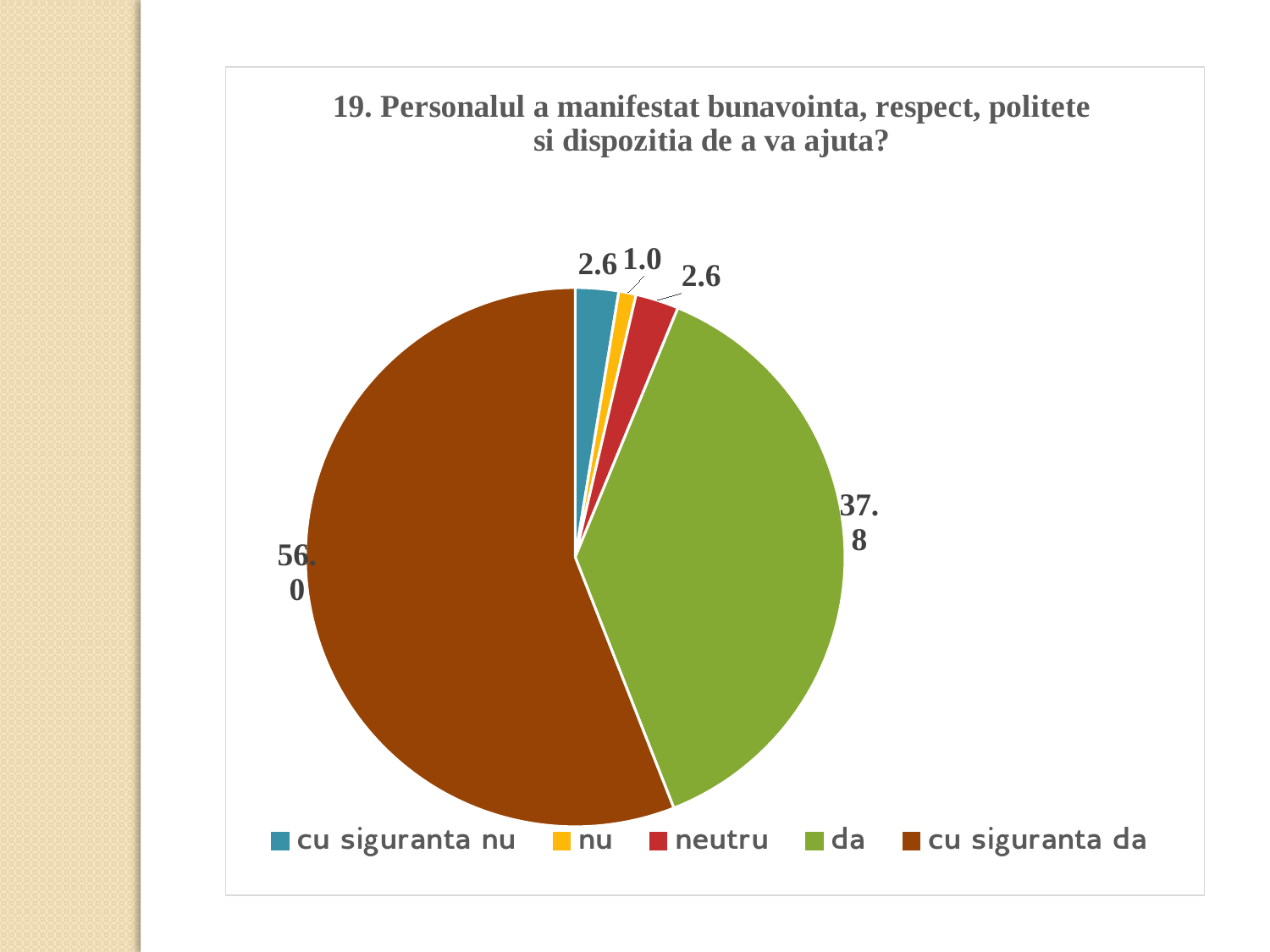

### Chart: 19. Personalul a manifestat bunavointa, respect, politete si dispozitia de a va ajuta?

| Category |  |
|---|---|
| cu siguranta nu | 2.5906735751295336 |
| nu | 1.036269430051814 |
| neutru | 2.5906735751295336 |
| da | 37.82383419689119 |
| cu siguranta da | 55.95854922279793 |